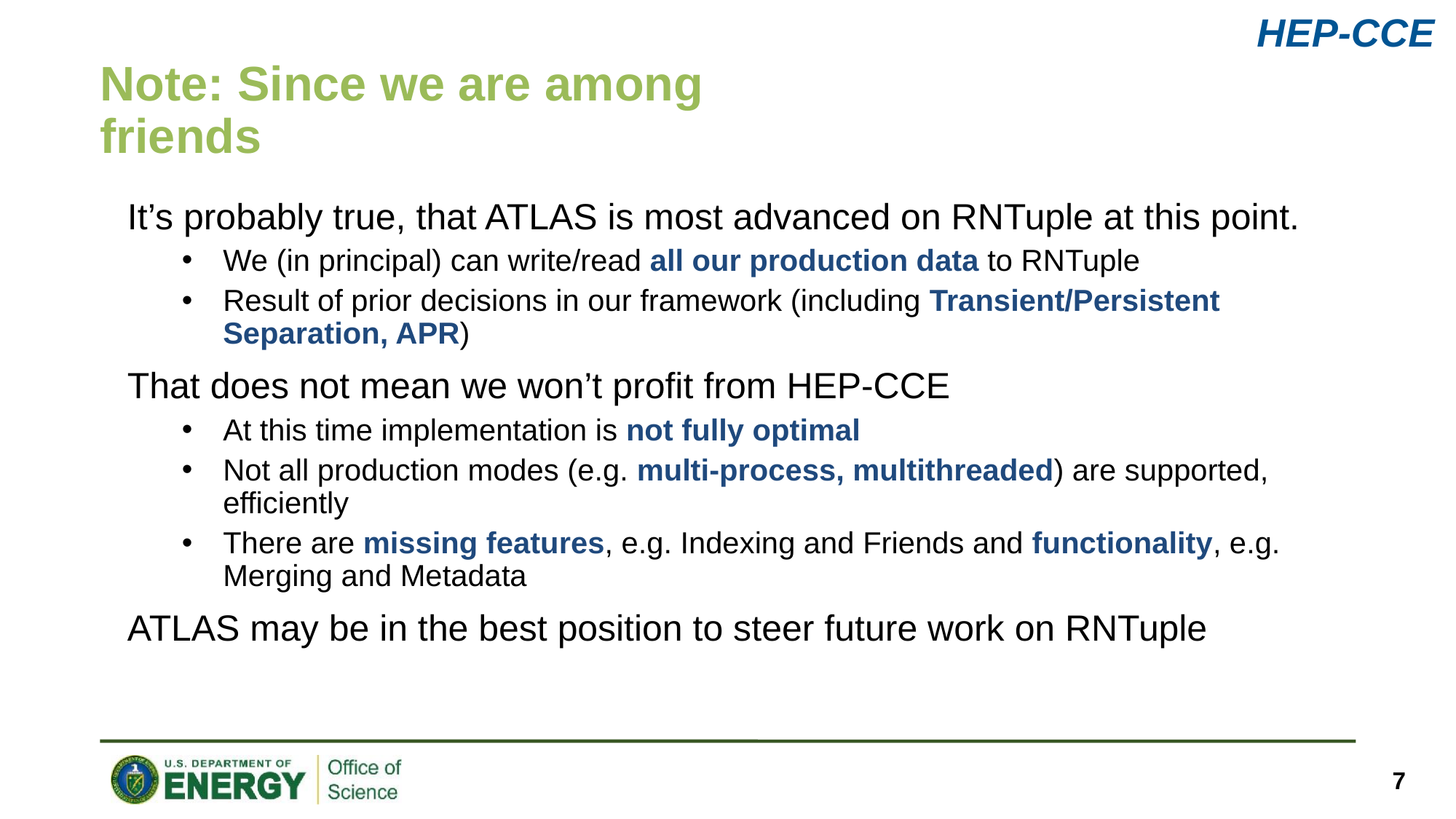

# Note: Since we are among friends
It’s probably true, that ATLAS is most advanced on RNTuple at this point.
We (in principal) can write/read all our production data to RNTuple
Result of prior decisions in our framework (including Transient/Persistent Separation, APR)
That does not mean we won’t profit from HEP-CCE
At this time implementation is not fully optimal
Not all production modes (e.g. multi-process, multithreaded) are supported, efficiently
There are missing features, e.g. Indexing and Friends and functionality, e.g. Merging and Metadata
ATLAS may be in the best position to steer future work on RNTuple